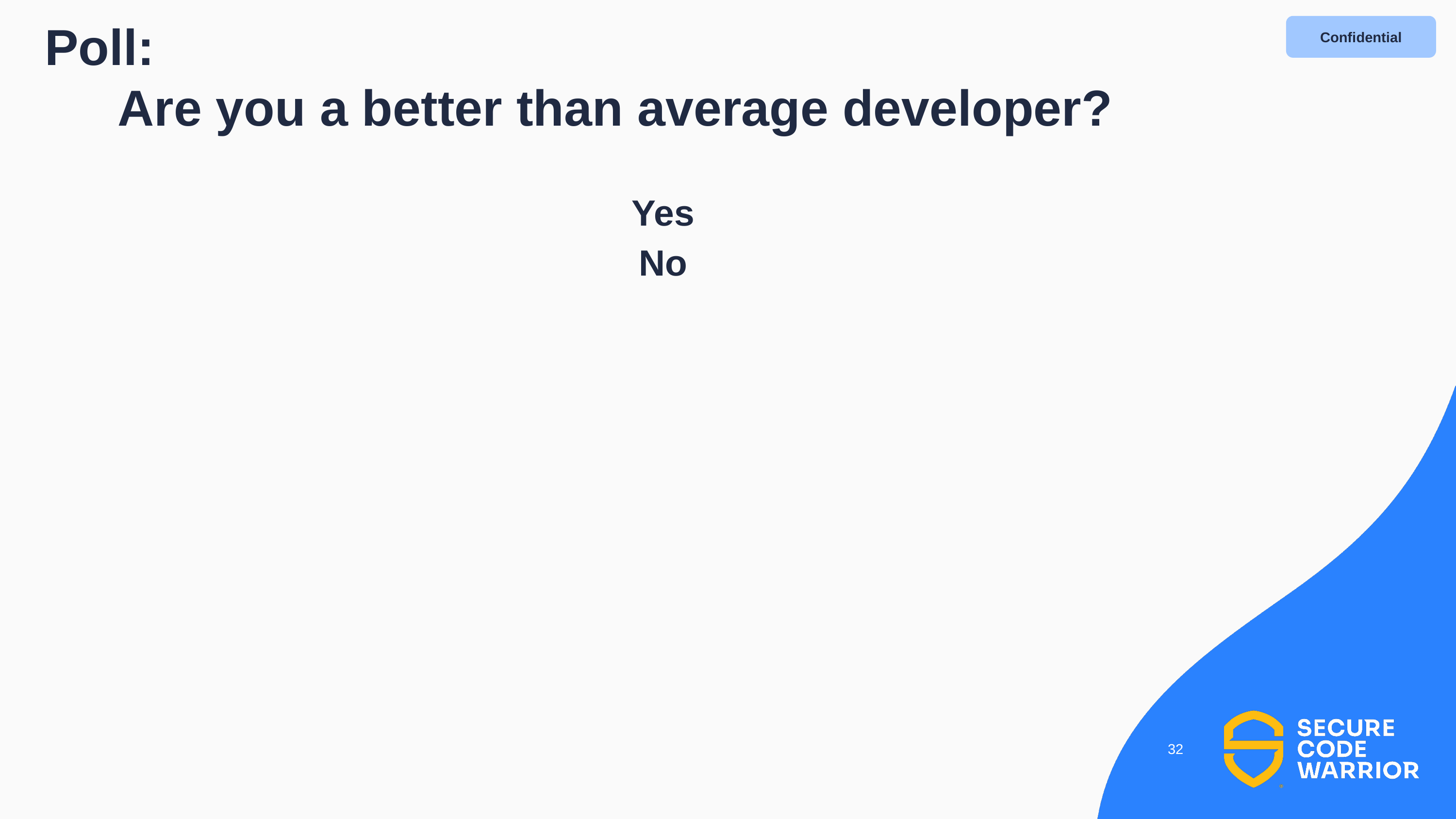

Poll:
	Are you a better than average developer?
Yes
No
32